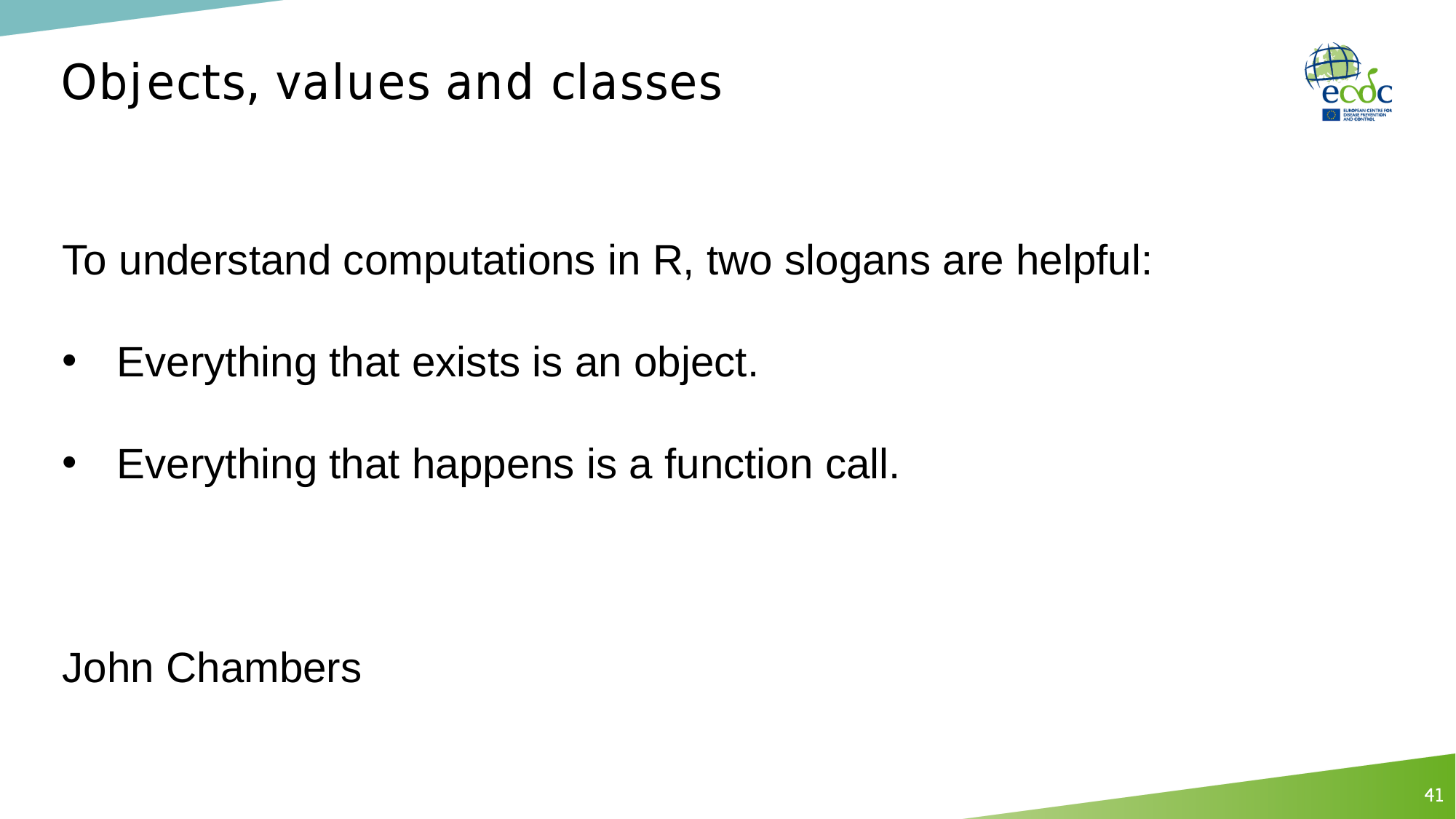

# Objects, values and classes
To understand computations in R, two slogans are helpful:
Everything that exists is an object.
Everything that happens is a function call.

John Chambers
41